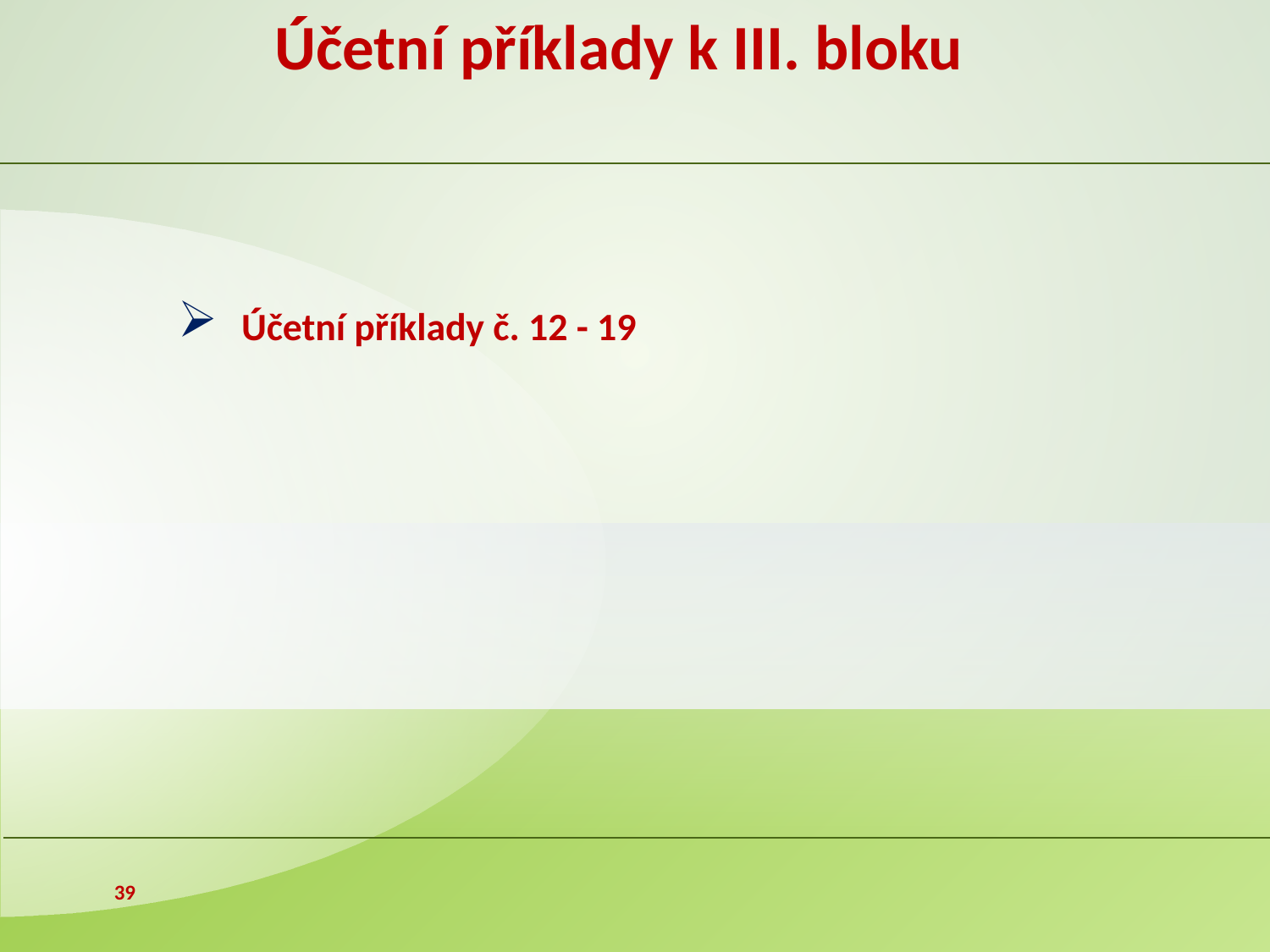

# Účetní příklady k III. bloku

Účetní příklady č. 12 - 19
39